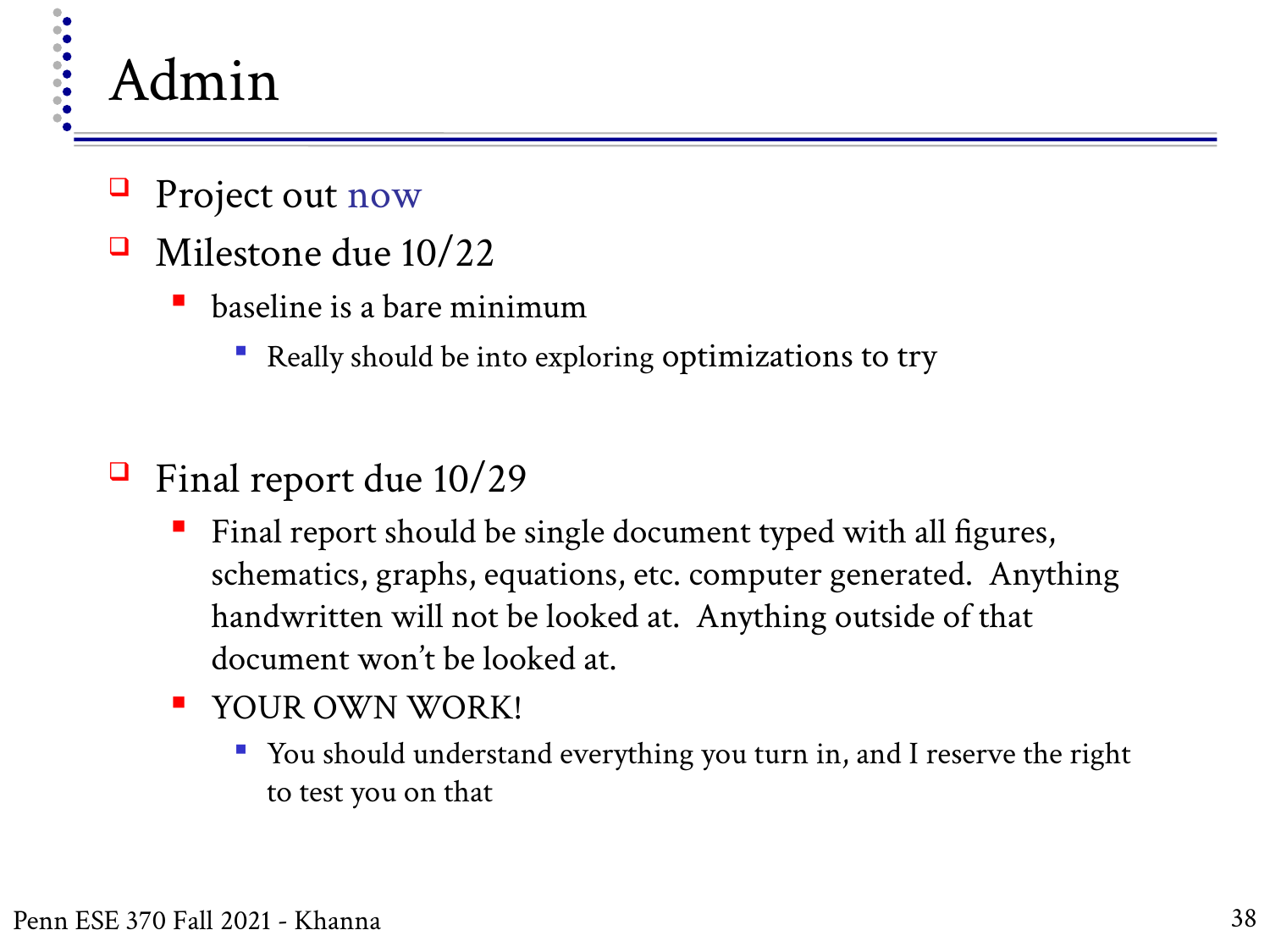

# Admin
Project out now
Milestone due 10/22
baseline is a bare minimum
Really should be into exploring optimizations to try

Final report due 10/29
Final report should be single document typed with all figures, schematics, graphs, equations, etc. computer generated.  Anything handwritten will not be looked at.  Anything outside of that document won’t be looked at.
YOUR OWN WORK!
You should understand everything you turn in, and I reserve the right to test you on that
Penn ESE 370 Fall 2021 - Khanna
38